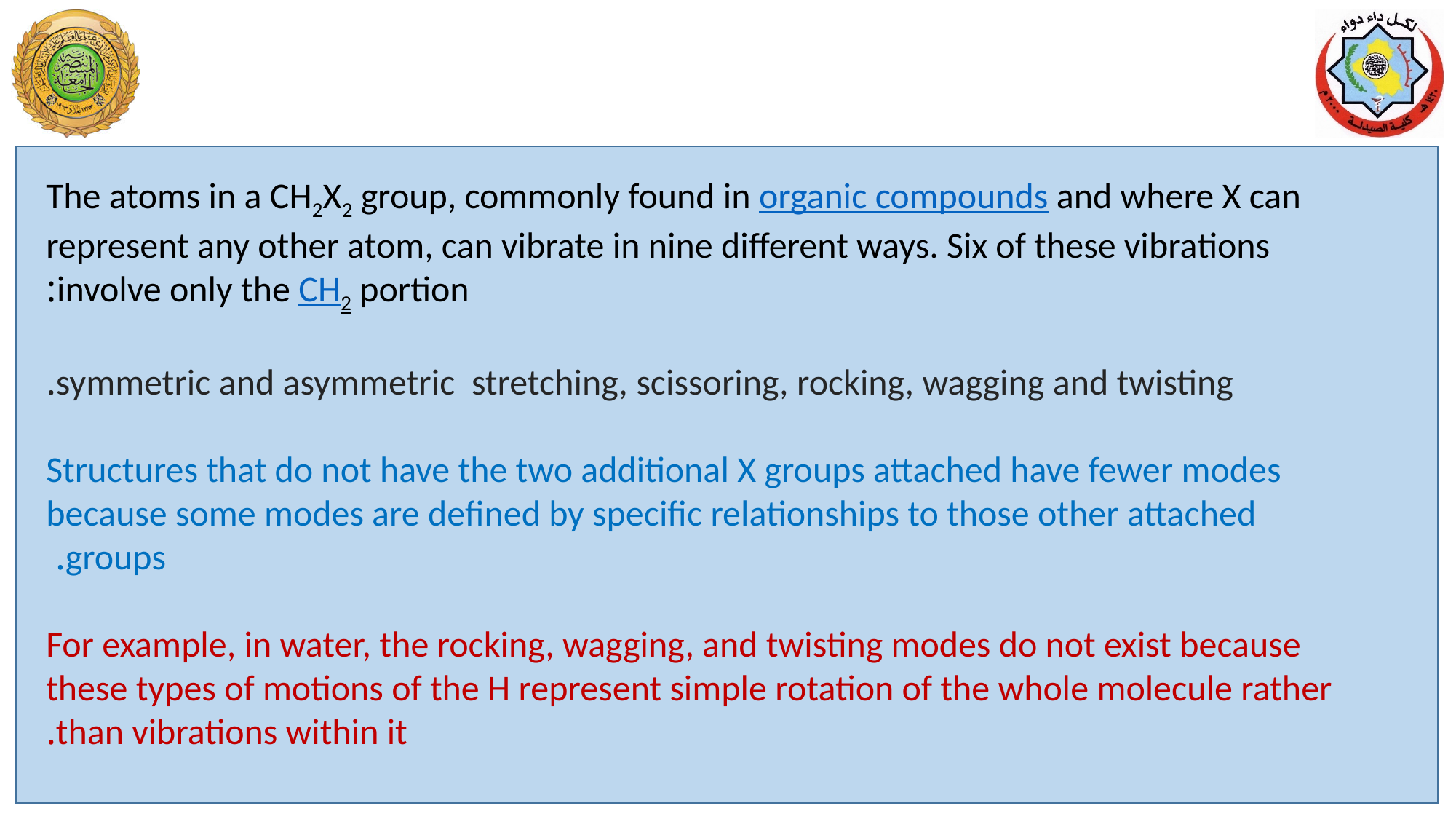

The atoms in a CH2X2 group, commonly found in organic compounds and where X can represent any other atom, can vibrate in nine different ways. Six of these vibrations involve only the CH2 portion:

symmetric and asymmetric  stretching, scissoring, rocking, wagging and twisting.

 Structures that do not have the two additional X groups attached have fewer modes because some modes are defined by specific relationships to those other attached groups.

For example, in water, the rocking, wagging, and twisting modes do not exist because these types of motions of the H represent simple rotation of the whole molecule rather than vibrations within it.